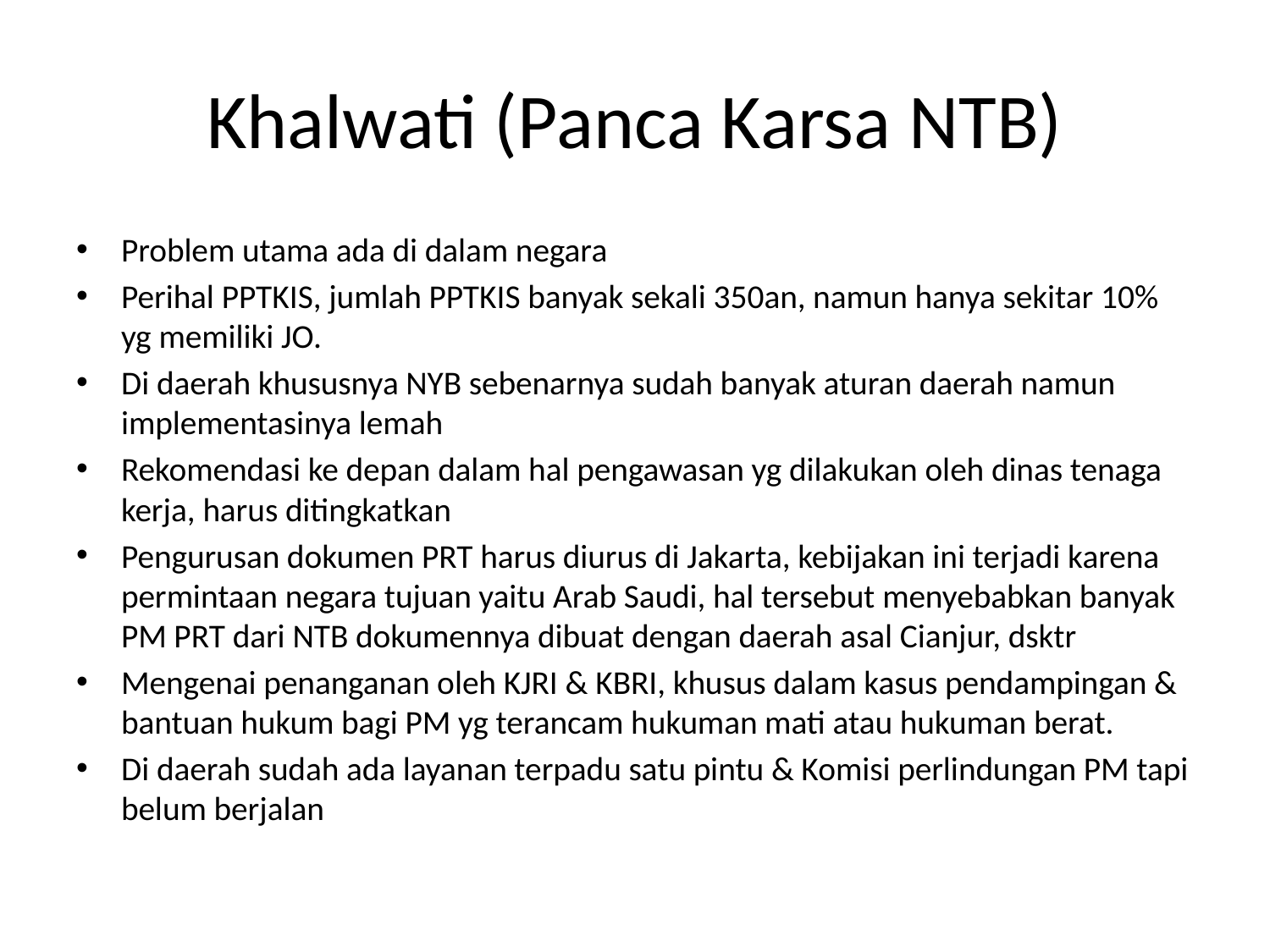

# Khalwati (Panca Karsa NTB)
Problem utama ada di dalam negara
Perihal PPTKIS, jumlah PPTKIS banyak sekali 350an, namun hanya sekitar 10% yg memiliki JO.
Di daerah khususnya NYB sebenarnya sudah banyak aturan daerah namun implementasinya lemah
Rekomendasi ke depan dalam hal pengawasan yg dilakukan oleh dinas tenaga kerja, harus ditingkatkan
Pengurusan dokumen PRT harus diurus di Jakarta, kebijakan ini terjadi karena permintaan negara tujuan yaitu Arab Saudi, hal tersebut menyebabkan banyak PM PRT dari NTB dokumennya dibuat dengan daerah asal Cianjur, dsktr
Mengenai penanganan oleh KJRI & KBRI, khusus dalam kasus pendampingan & bantuan hukum bagi PM yg terancam hukuman mati atau hukuman berat.
Di daerah sudah ada layanan terpadu satu pintu & Komisi perlindungan PM tapi belum berjalan